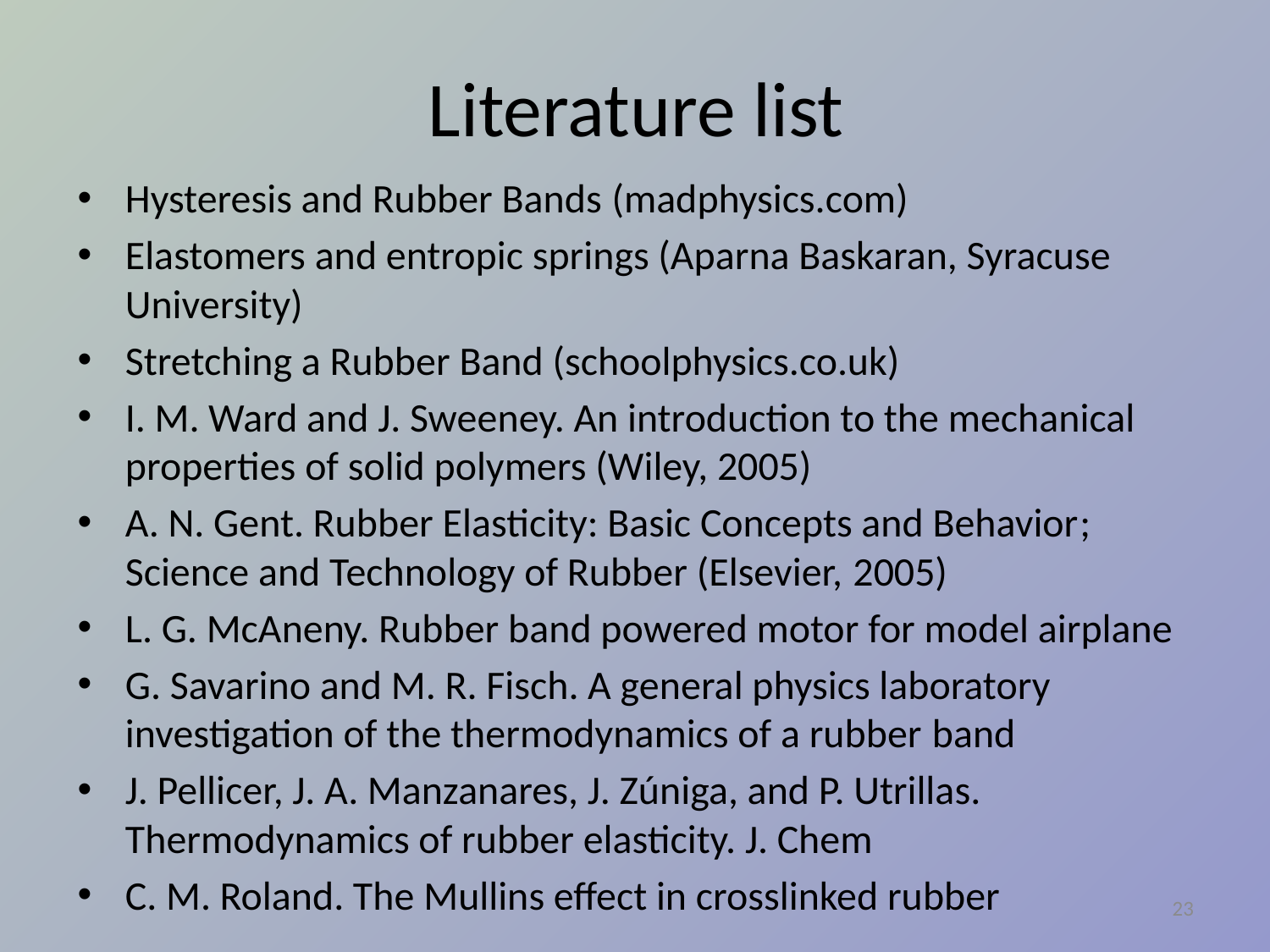

# Literature list
Hysteresis and Rubber Bands (madphysics.com)
Elastomers and entropic springs (Aparna Baskaran, Syracuse University)
Stretching a Rubber Band (schoolphysics.co.uk)
I. M. Ward and J. Sweeney. An introduction to the mechanical properties of solid polymers (Wiley, 2005)
A. N. Gent. Rubber Elasticity: Basic Concepts and Behavior; Science and Technology of Rubber (Elsevier, 2005)
L. G. McAneny. Rubber band powered motor for model airplane
G. Savarino and M. R. Fisch. A general physics laboratory investigation of the thermodynamics of a rubber band
J. Pellicer, J. A. Manzanares, J. Zúniga, and P. Utrillas. Thermodynamics of rubber elasticity. J. Chem
C. M. Roland. The Mullins effect in crosslinked rubber
23